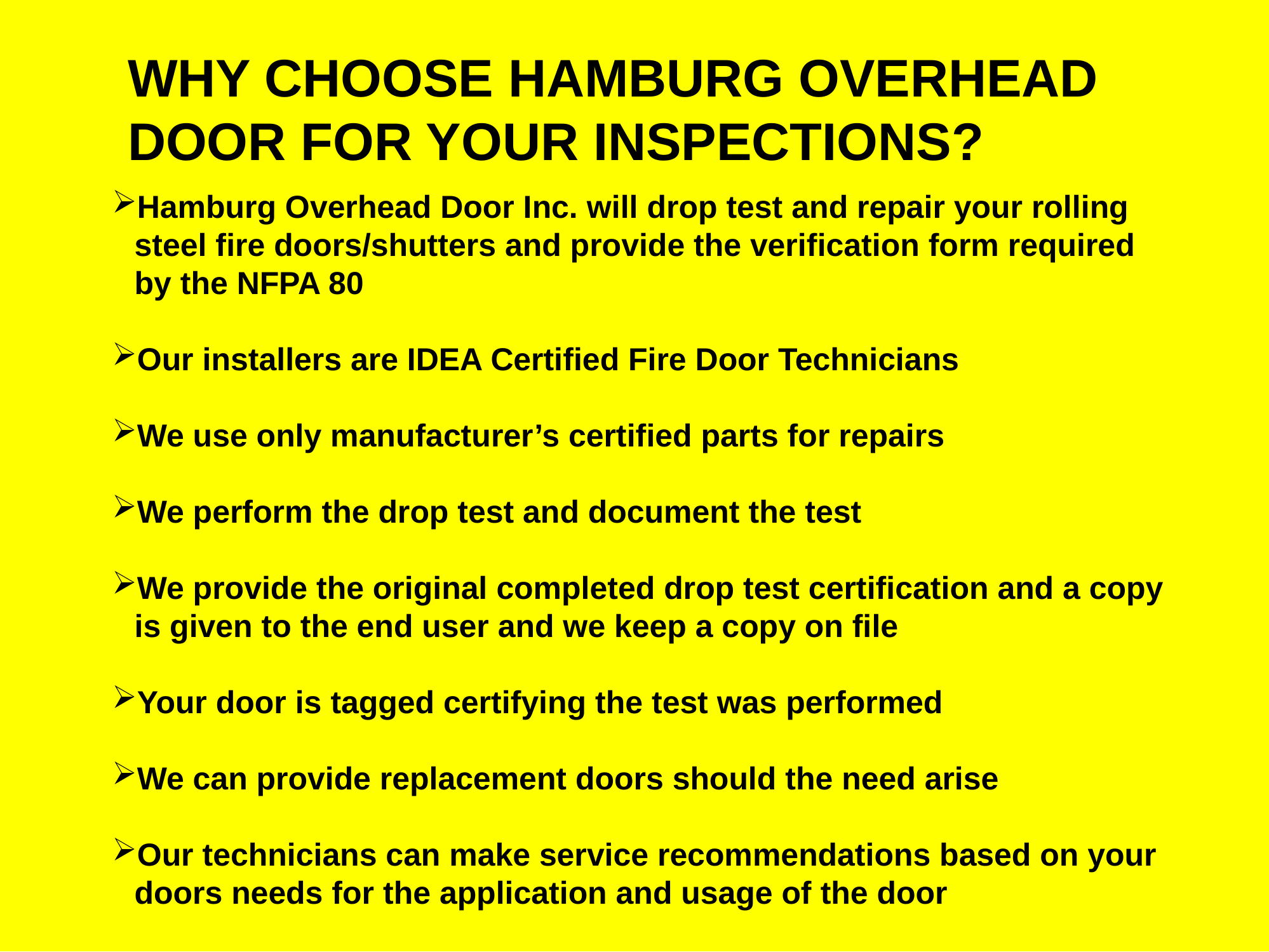

WHY CHOOSE HAMBURG OVERHEAD DOOR FOR YOUR INSPECTIONS?
Hamburg Overhead Door Inc. will drop test and repair your rolling   steel fire doors/shutters and provide the verification form required by the NFPA 80

Our installers are IDEA Certified Fire Door Technicians

We use only manufacturer’s certified parts for repairs

We perform the drop test and document the test

We provide the original completed drop test certification and a copy is given to the end user and we keep a copy on file

Your door is tagged certifying the test was performed

We can provide replacement doors should the need arise

Our technicians can make service recommendations based on your doors needs for the application and usage of the door